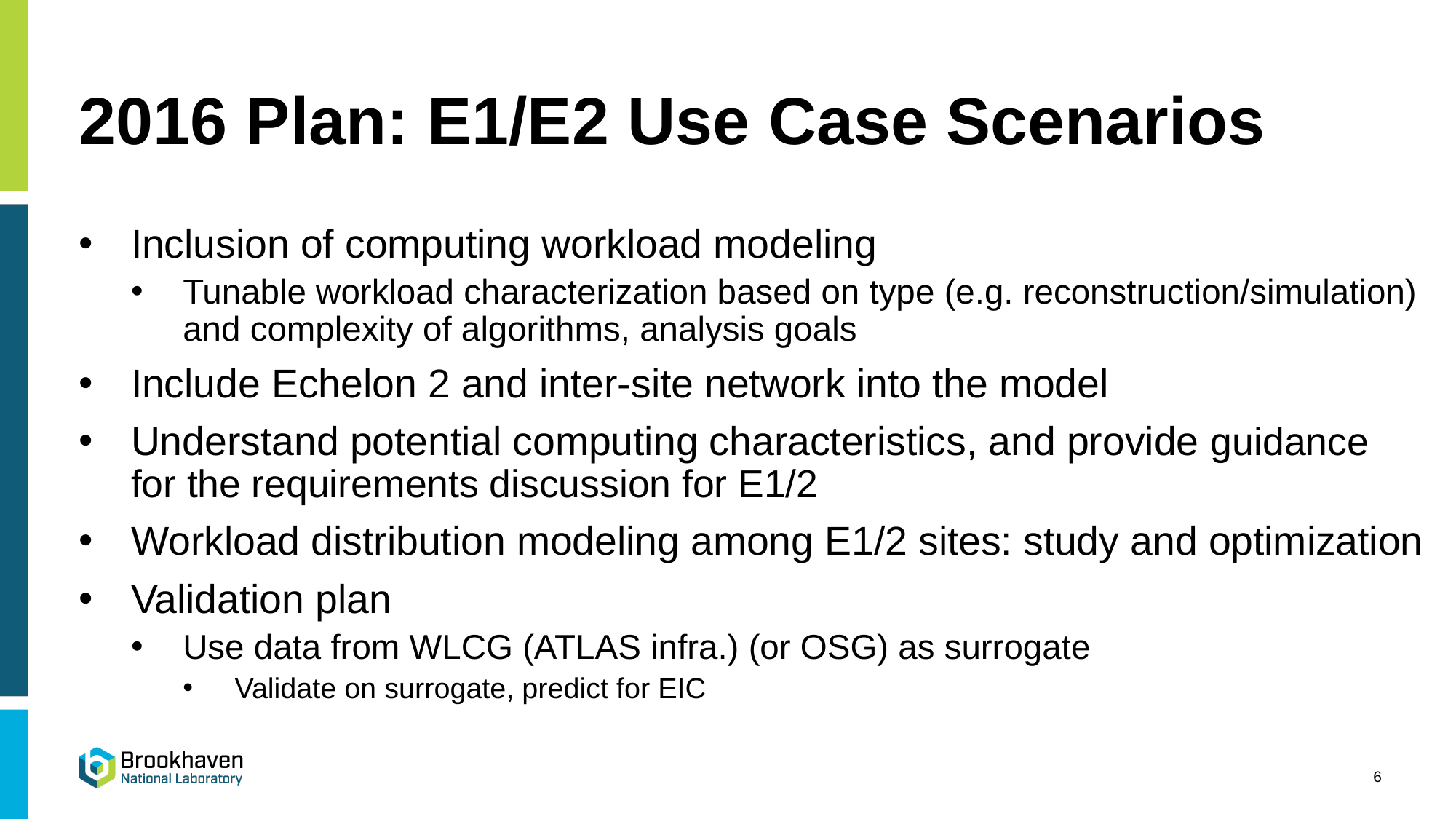

# 2016 Plan: E1/E2 Use Case Scenarios
Inclusion of computing workload modeling
Tunable workload characterization based on type (e.g. reconstruction/simulation) and complexity of algorithms, analysis goals
Include Echelon 2 and inter-site network into the model
Understand potential computing characteristics, and provide guidance for the requirements discussion for E1/2
Workload distribution modeling among E1/2 sites: study and optimization
Validation plan
Use data from WLCG (ATLAS infra.) (or OSG) as surrogate
Validate on surrogate, predict for EIC

6